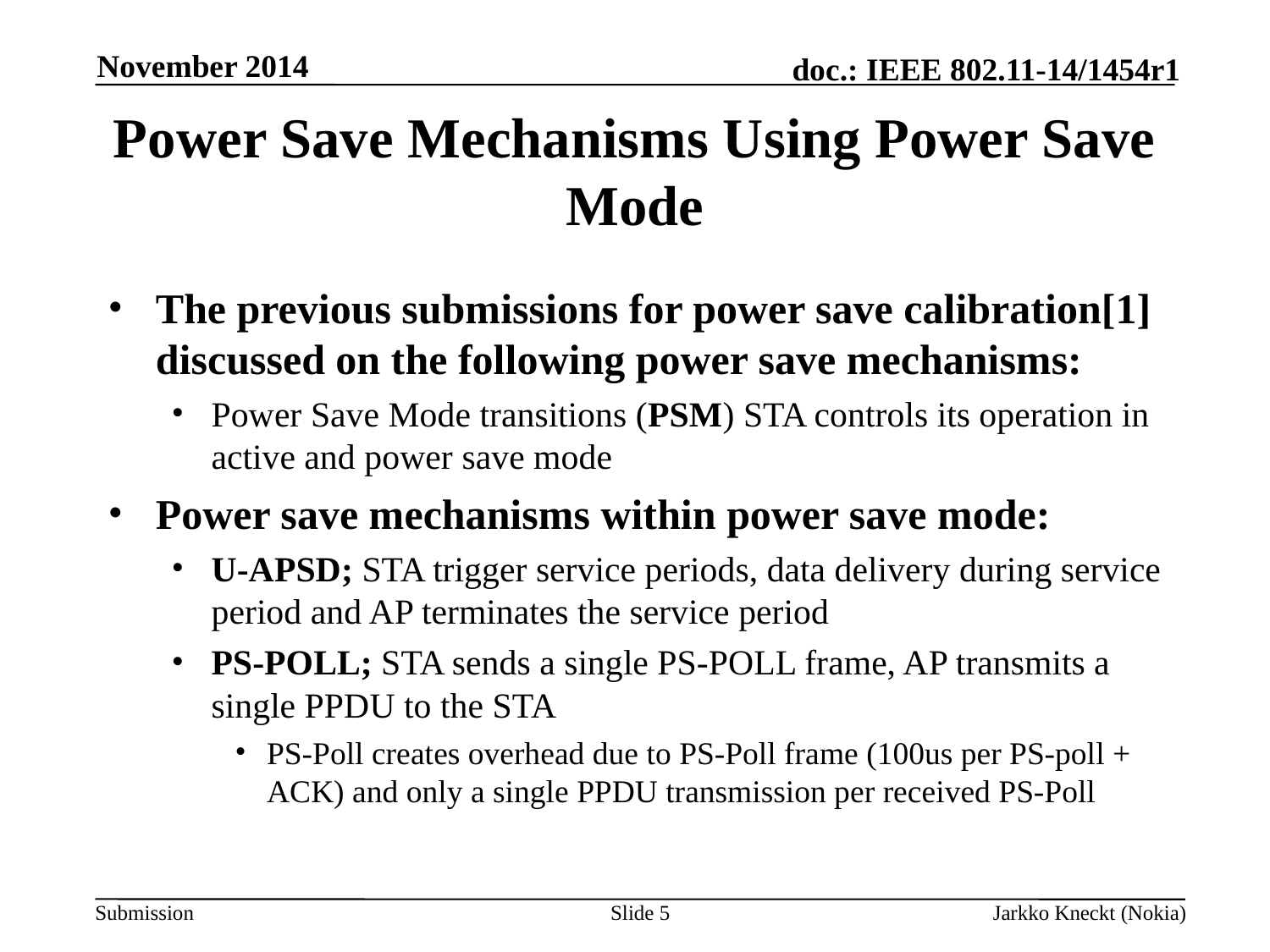

November 2014
# Power Save Mechanisms Using Power Save Mode
The previous submissions for power save calibration[1] discussed on the following power save mechanisms:
Power Save Mode transitions (PSM) STA controls its operation in active and power save mode
Power save mechanisms within power save mode:
U-APSD; STA trigger service periods, data delivery during service period and AP terminates the service period
PS-POLL; STA sends a single PS-POLL frame, AP transmits a single PPDU to the STA
PS-Poll creates overhead due to PS-Poll frame (100us per PS-poll + ACK) and only a single PPDU transmission per received PS-Poll
Slide 5
Jarkko Kneckt (Nokia)